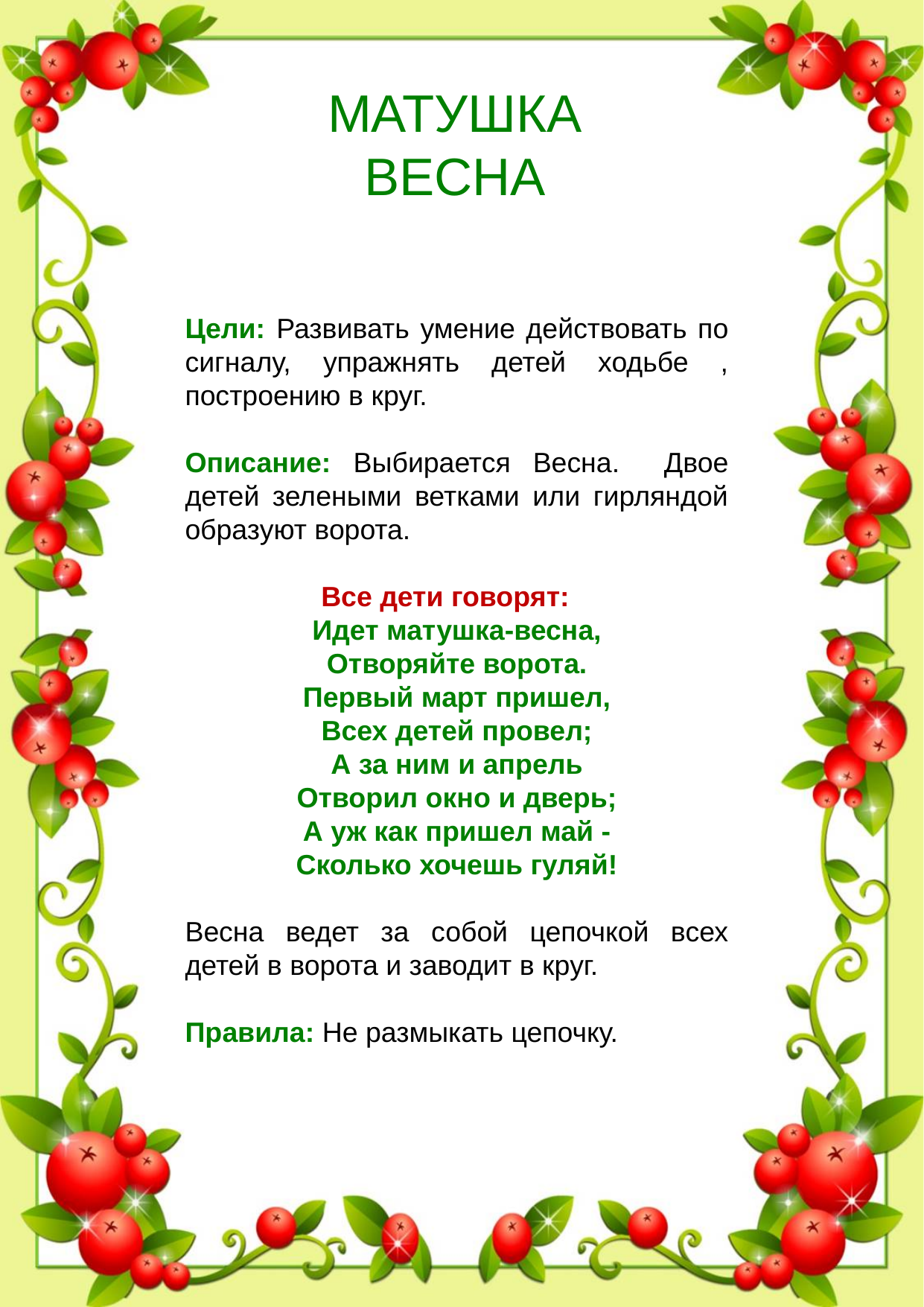

МАТУШКА
ВЕСНА
Цели: Развивать умение действовать по сигналу, упражнять детей ходьбе , построению в круг.

Описание: Выбирается Весна.  Двое детей зелеными ветками или гирляндой образуют ворота.

Все дети говорят:   
Идет матушка-весна,
Отворяйте ворота.
Первый март пришел,
Всех детей провел;
А за ним и апрель
Отворил окно и дверь;
А уж как пришел май -
Сколько хочешь гуляй!
Весна ведет за собой цепочкой всех детей в ворота и заводит в круг.

Правила: Не размыкать цепочку.